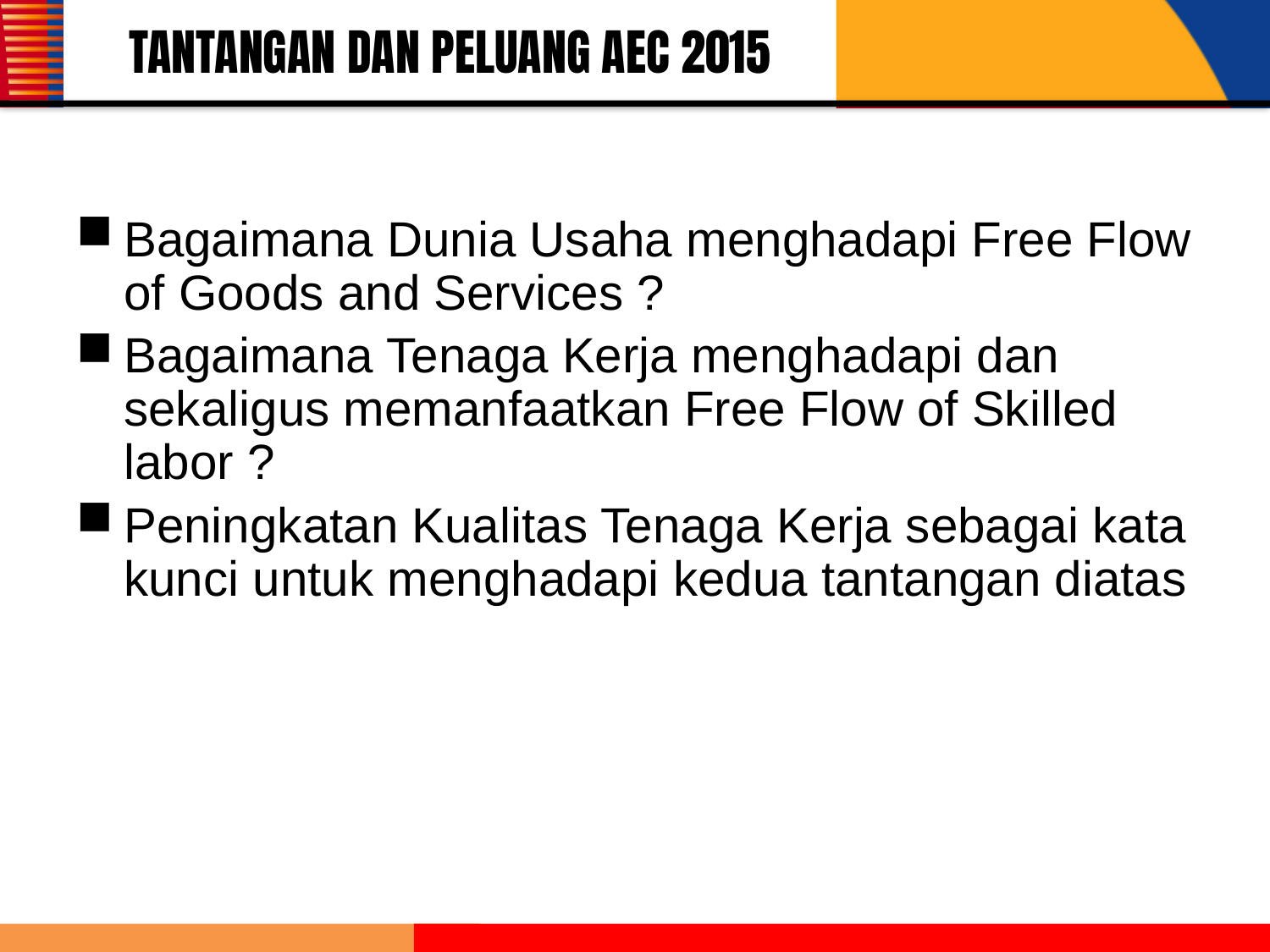

# TANTANGAN DAN PELUANG AEC 2015
Bagaimana Dunia Usaha menghadapi Free Flow of Goods and Services ?
Bagaimana Tenaga Kerja menghadapi dan sekaligus memanfaatkan Free Flow of Skilled labor ?
Peningkatan Kualitas Tenaga Kerja sebagai kata kunci untuk menghadapi kedua tantangan diatas